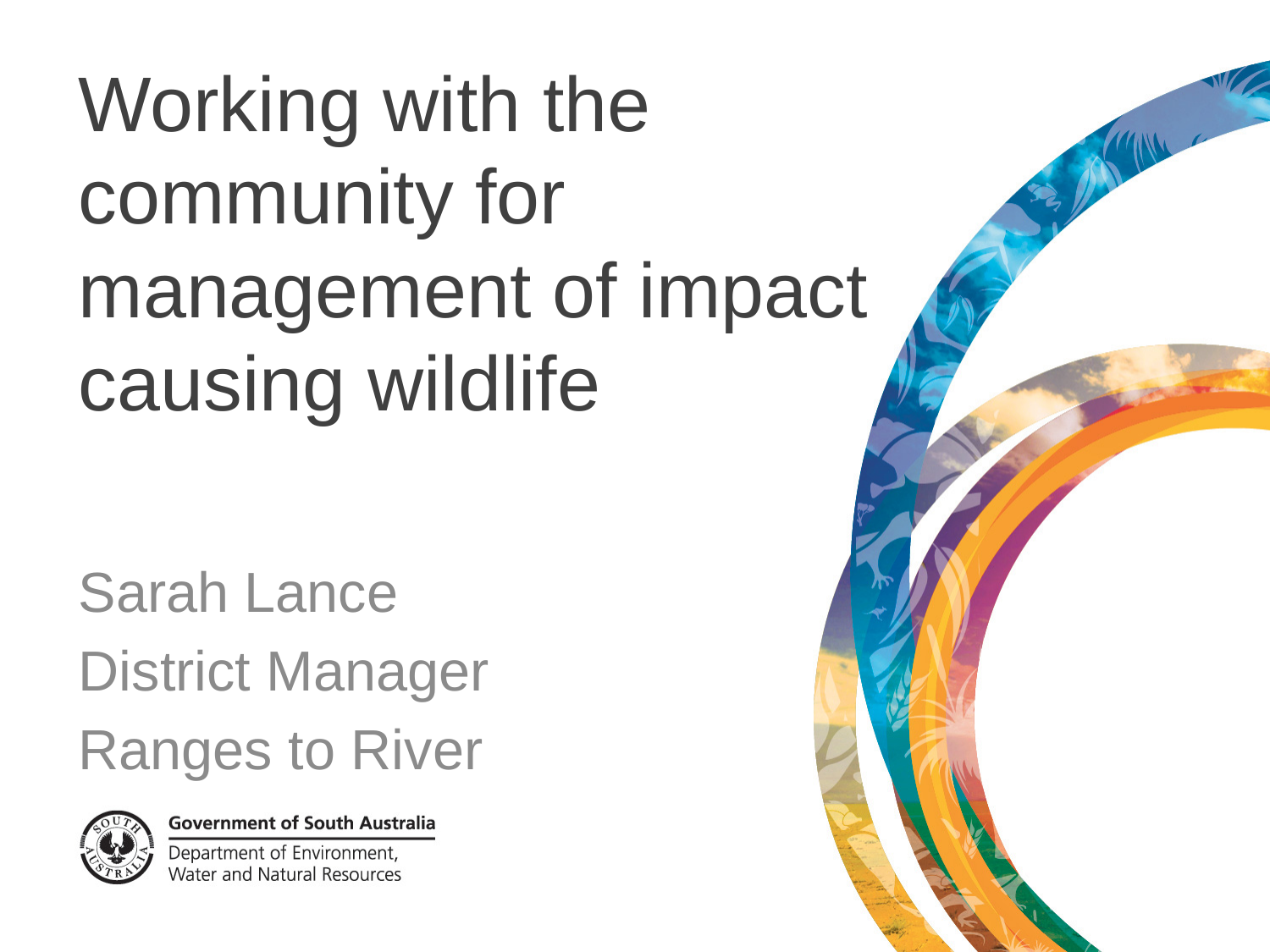

# Working with the community for management of impact causing wildlife
Sarah Lance
District Manager
Ranges to River